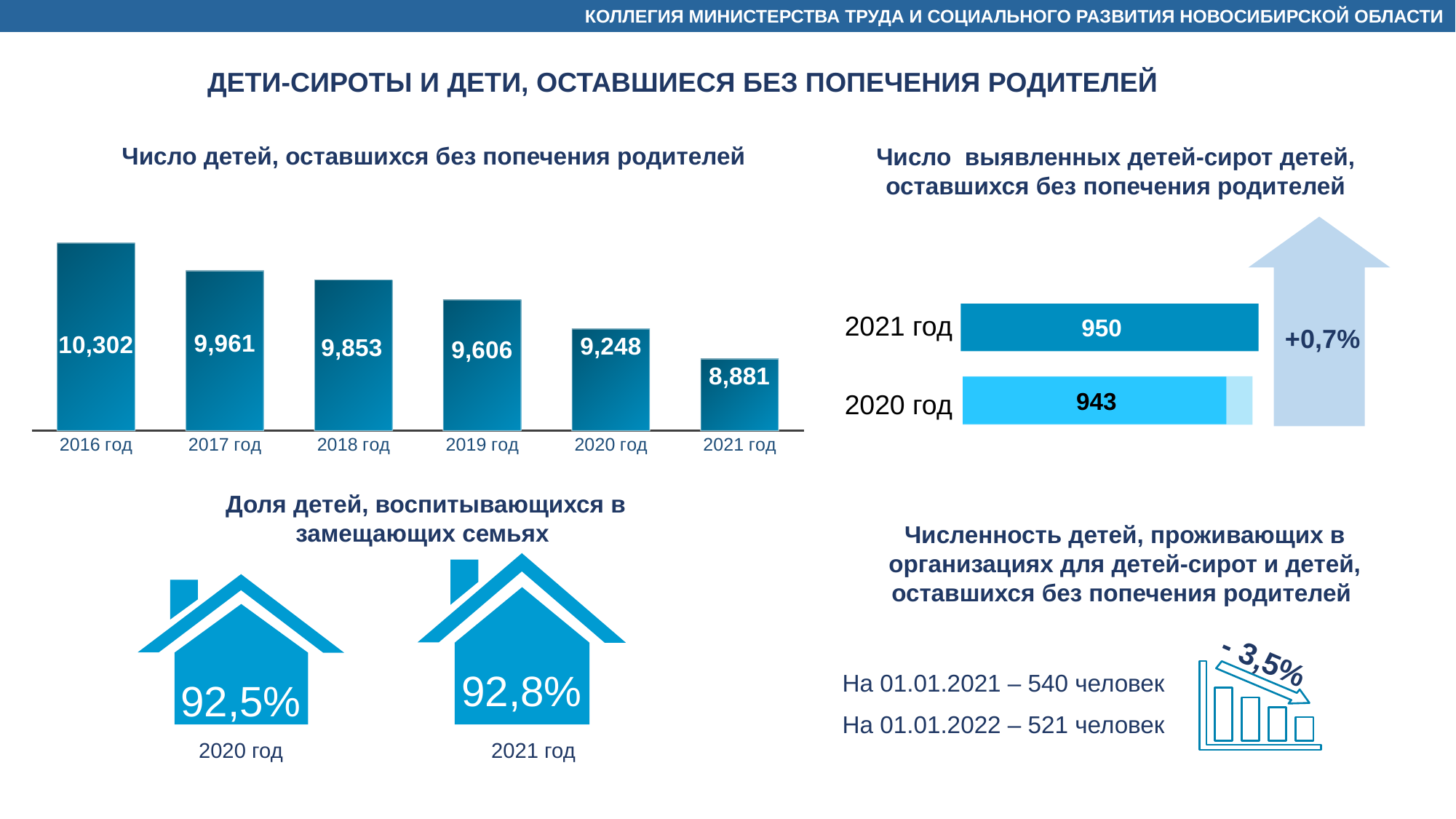

КОЛЛЕГИЯ МИНИСТЕРСТВА ТРУДА И СОЦИАЛЬНОГО РАЗВИТИЯ НОВОСИБИРСКОЙ ОБЛАСТИ
ДЕТИ-СИРОТЫ И ДЕТИ, ОСТАВШИЕСЯ БЕЗ ПОПЕЧЕНИЯ РОДИТЕЛЕЙ
Число детей, оставшихся без попечения родителей
Число  выявленных детей-сирот детей, оставшихся без попечения родителей

### Chart

| Category |  |
|---|---|
| 2016 год | 10302.0 |
| 2017 год | 9961.0 |
| 2018 год | 9853.0 |
| 2019 год | 9606.0 |
| 2020 год | 9248.0 |
| 2021 год | 8881.0 |

2021 год

950
+0,7%

943
2020 год
Доля детей, воспитывающихся в замещающих семьях
2020 год
2021 год
Численность детей, проживающих в организациях для детей-сирот и детей, оставшихся без попечения родителей

92,8%

92,5%
- 3,5%

На 01.01.2021 – 540 человек
На 01.01.2022 – 521 человек